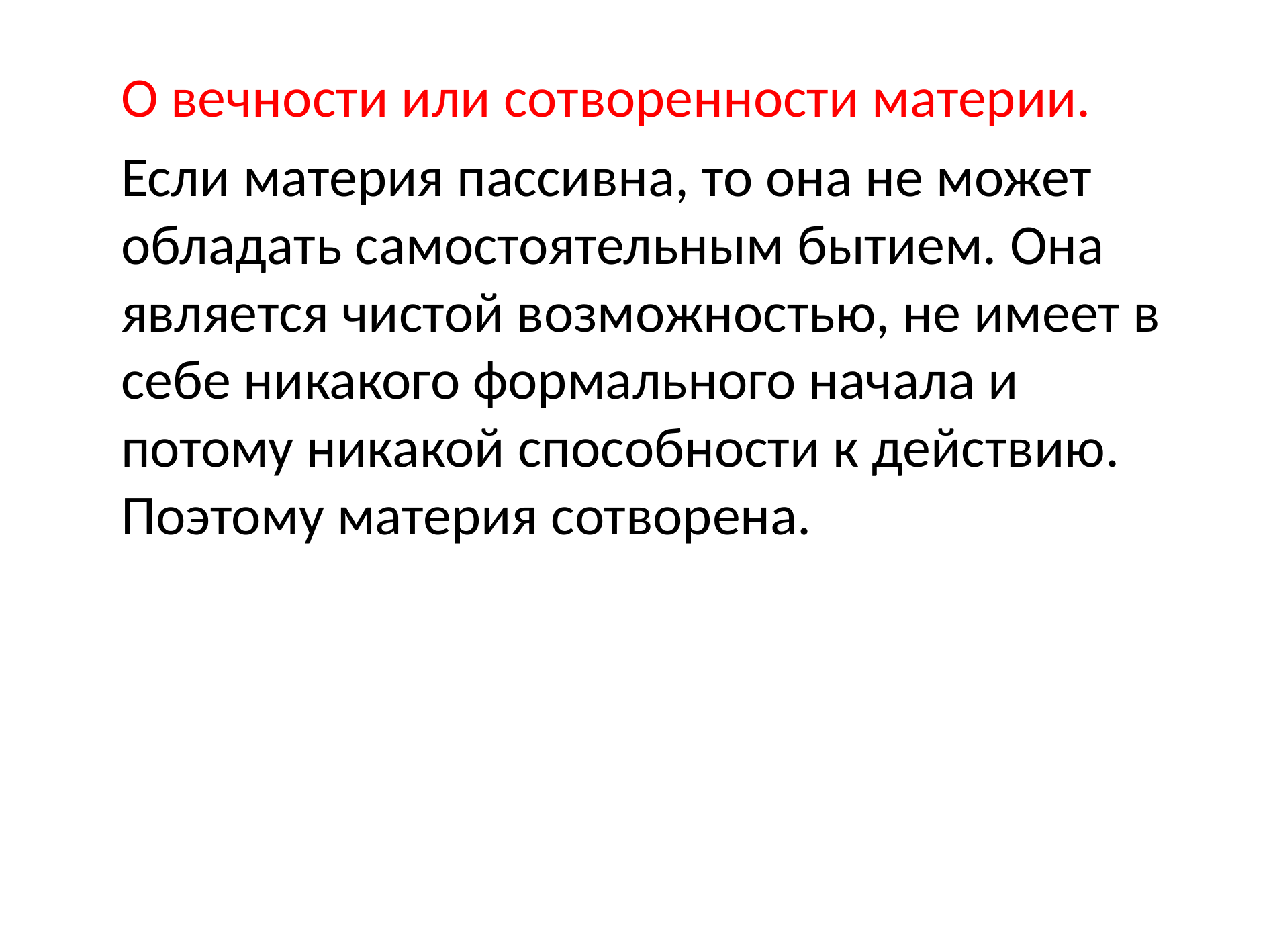

О вечности или сотворенности материи.
Если материя пассивна, то она не может обладать самостоятельным бытием. Она является чистой возможностью, не имеет в себе никакого формального начала и потому никакой способности к действию. Поэтому материя сотворена.